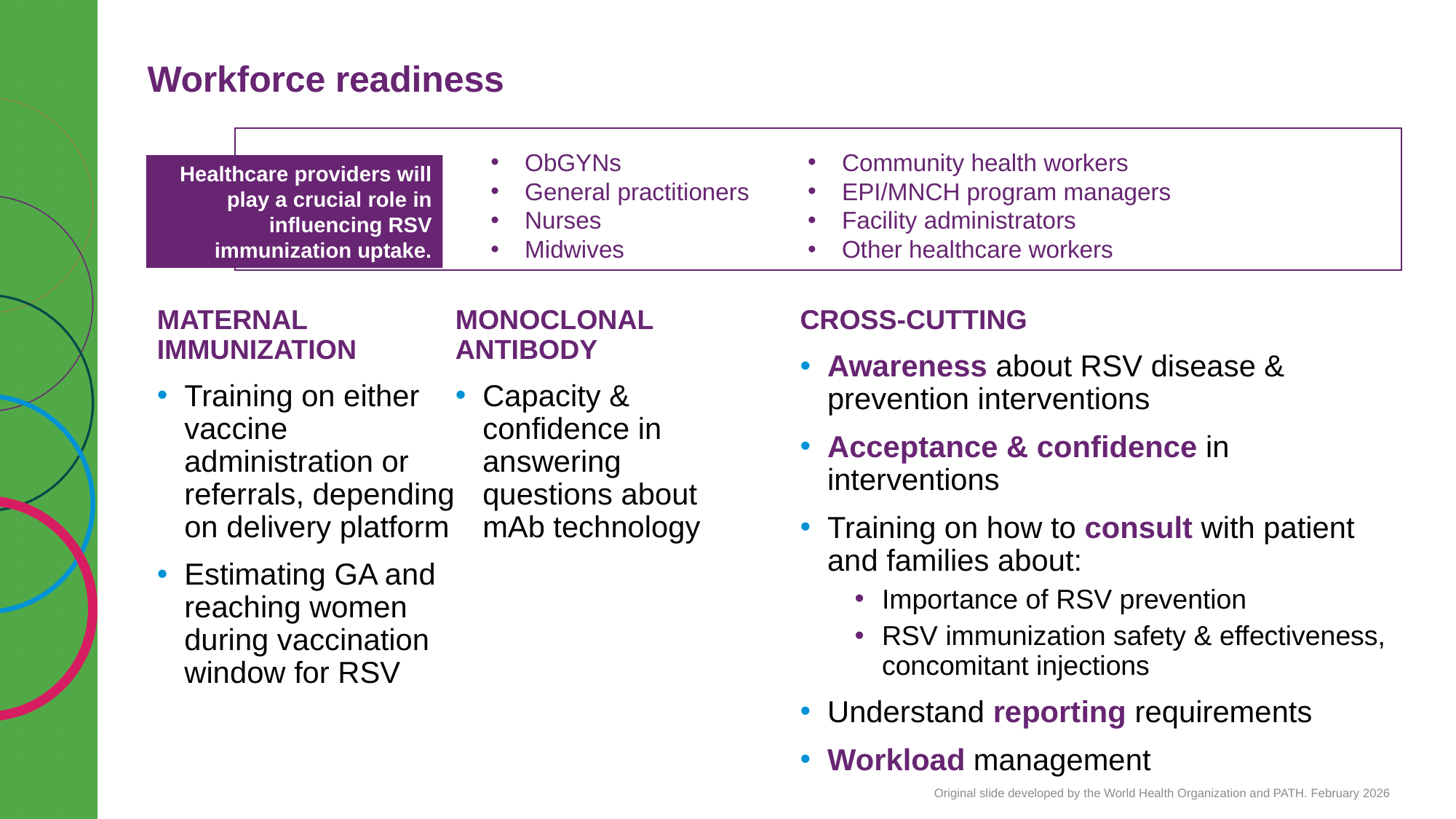

# Workforce readiness

ObGYNs
General practitioners
Nurses
Midwives
Community health workers
EPI/MNCH program managers
Facility administrators
Other healthcare workers
Healthcare providers will play a crucial role in influencing RSV immunization uptake.
MATERNAL IMMUNIZATION
Training on either vaccine administration or referrals, depending on delivery platform
Estimating GA and reaching women during vaccination window for RSV
MONOCLONAL ANTIBODY
Capacity & confidence in answering questions about mAb technology
CROSS-CUTTING
Awareness about RSV disease & prevention interventions
Acceptance & confidence in interventions
Training on how to consult with patient and families about:
Importance of RSV prevention
RSV immunization safety & effectiveness, concomitant injections
Understand reporting requirements
Workload management

Original slide developed by the World Health Organization and PATH. February 2026